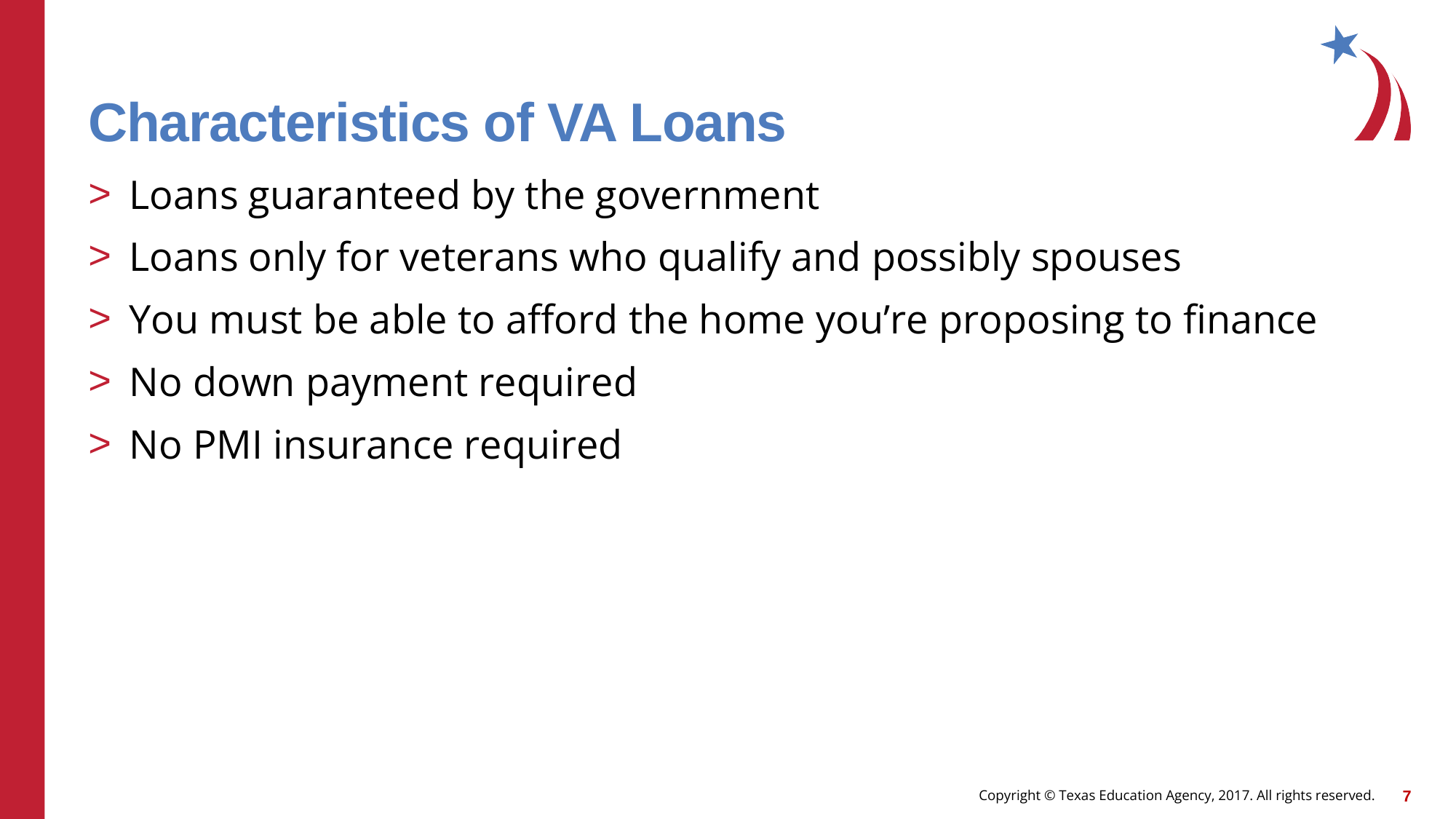

# Characteristics of VA Loans
Loans guaranteed by the government
Loans only for veterans who qualify and possibly spouses
You must be able to afford the home you’re proposing to finance
No down payment required
No PMI insurance required